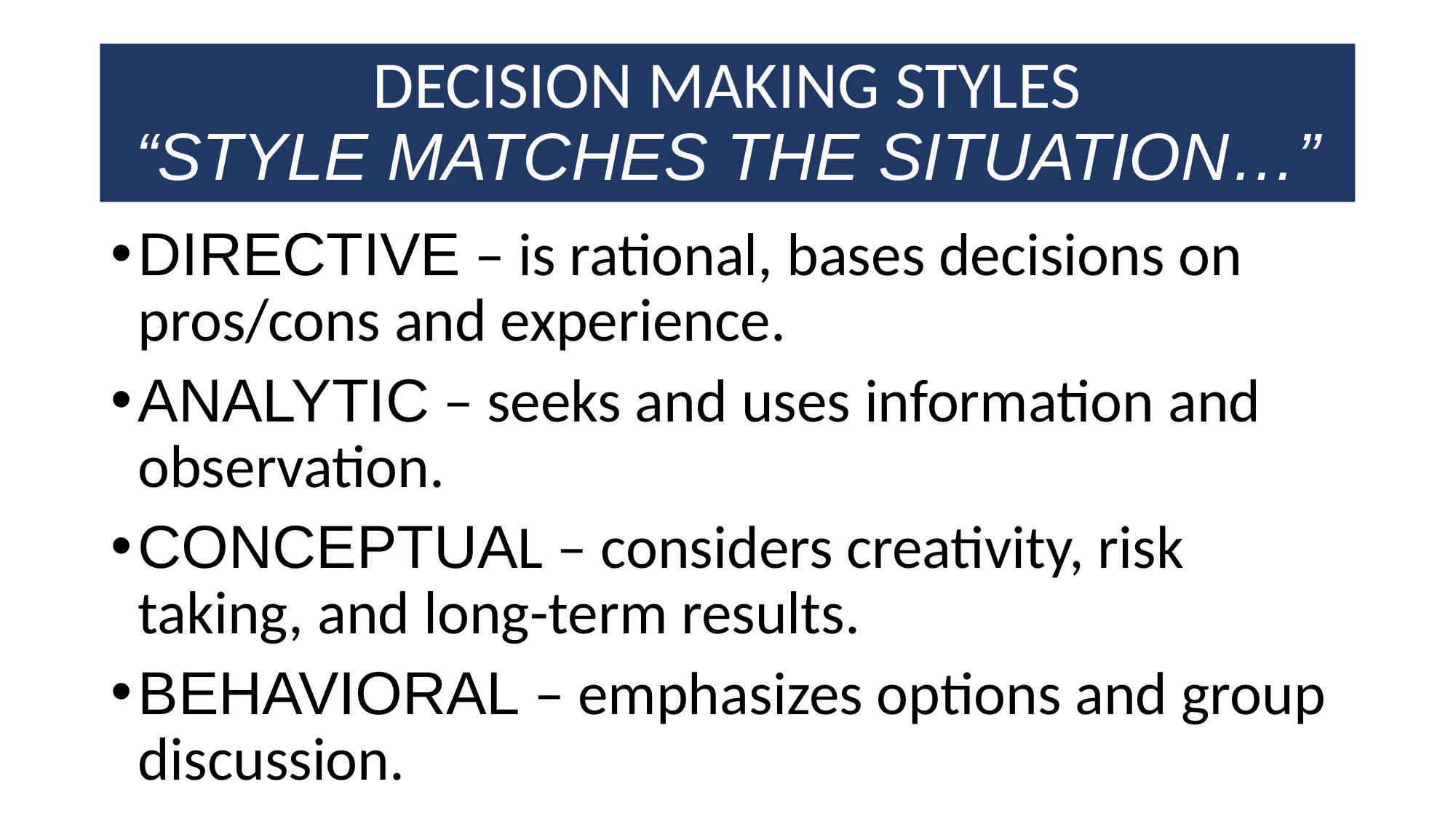

# DECISION MAKING STYLES “STYLE MATCHES THE SITUATION…”
DIRECTIVE – is rational, bases decisions on pros/cons and experience.
ANALYTIC – seeks and uses information and observation.
CONCEPTUAL – considers creativity, risk taking, and long-term results.
BEHAVIORAL – emphasizes options and group discussion.